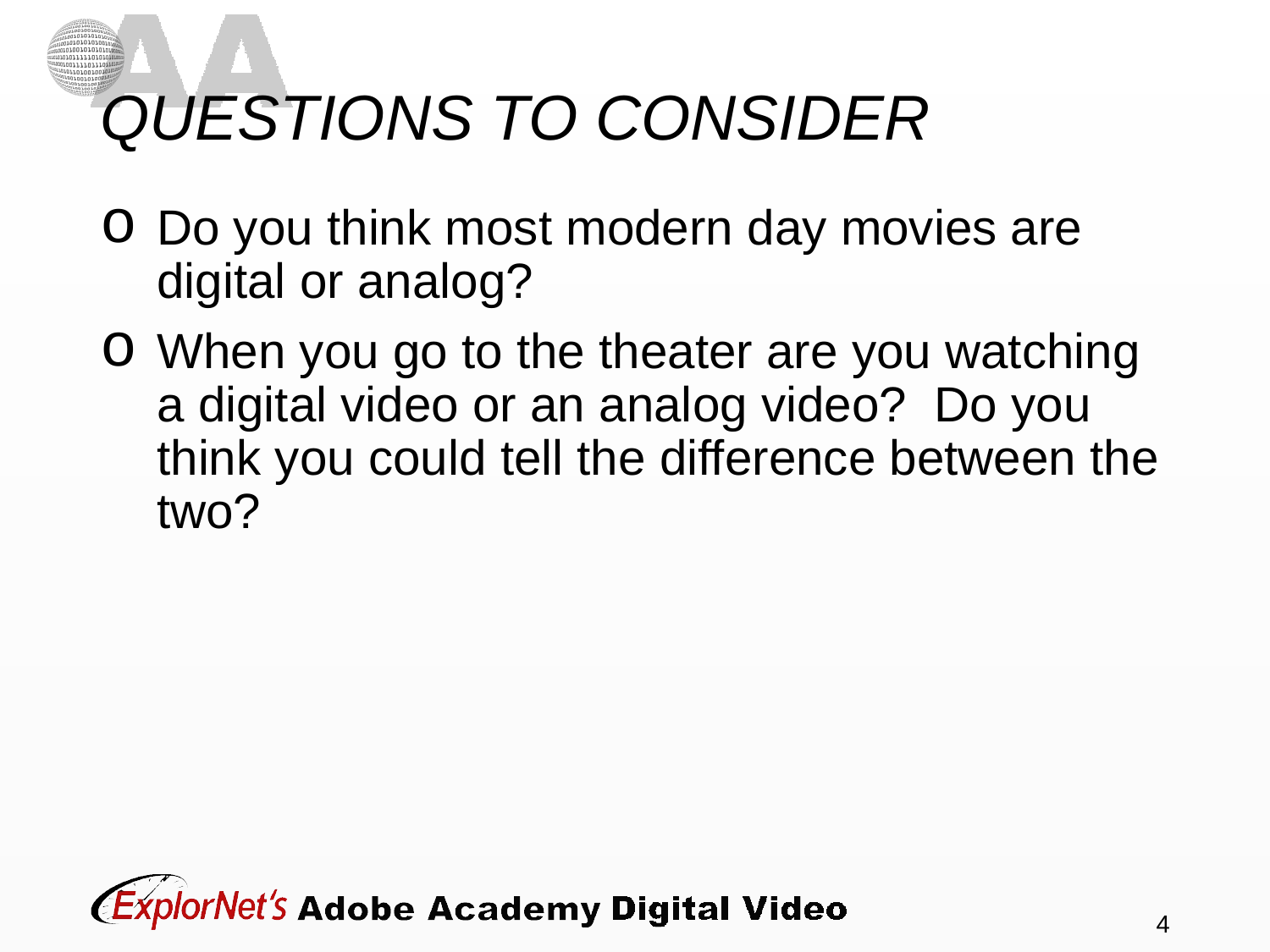

# QUESTIONS TO CONSIDER
Do you think most modern day movies are digital or analog?
When you go to the theater are you watching a digital video or an analog video?  Do you think you could tell the difference between the two?
4